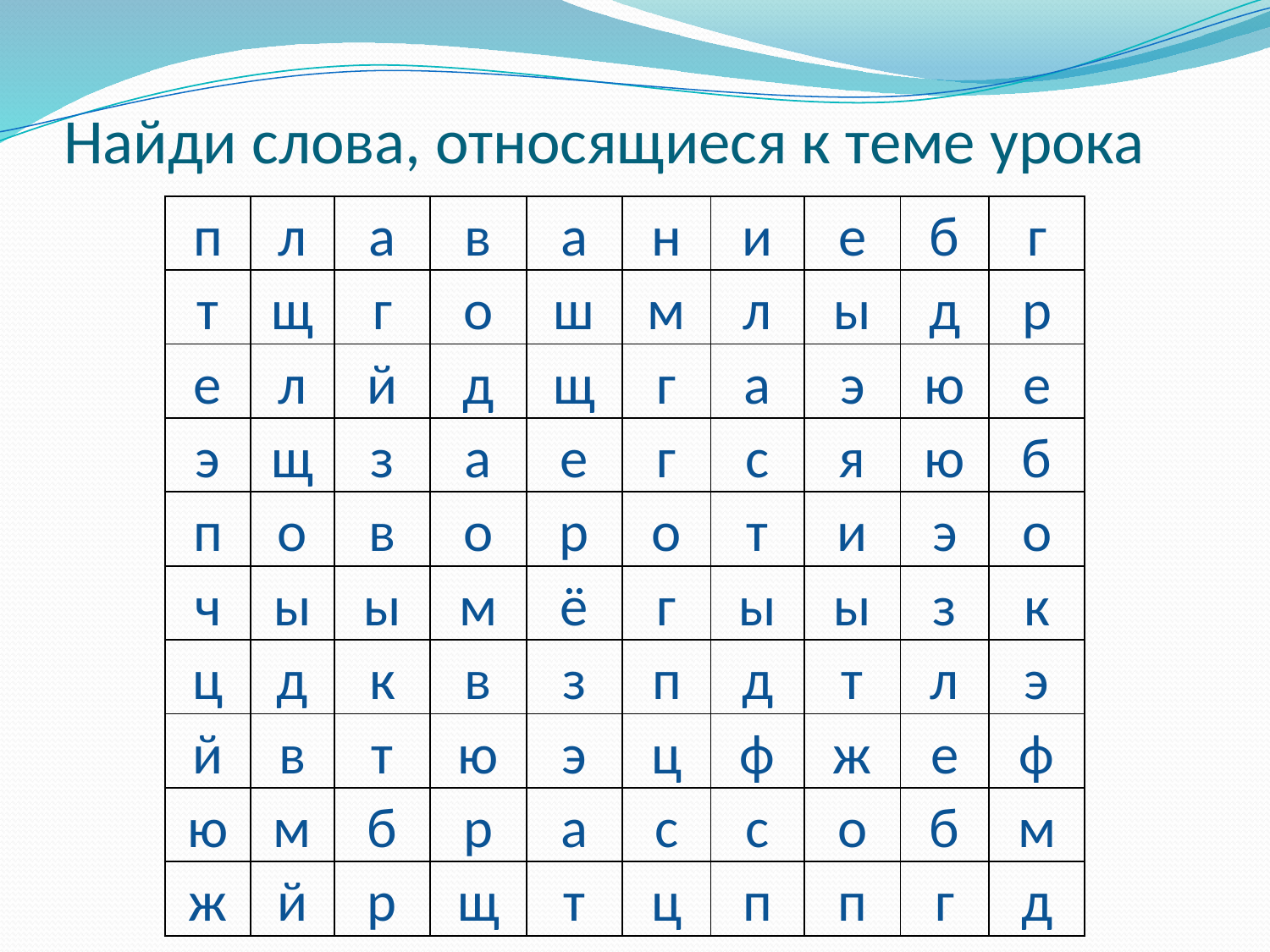

# Найди слова, относящиеся к теме урока
| п | л | а | в | а | н | и | е | б | г |
| --- | --- | --- | --- | --- | --- | --- | --- | --- | --- |
| т | щ | г | о | ш | м | л | ы | д | р |
| е | л | й | д | щ | г | а | э | ю | е |
| э | щ | з | а | е | г | с | я | ю | б |
| п | о | в | о | р | о | т | и | э | о |
| ч | ы | ы | м | ё | г | ы | ы | з | к |
| ц | д | к | в | з | п | д | т | л | э |
| й | в | т | ю | э | ц | ф | ж | е | ф |
| ю | м | б | р | а | с | с | о | б | м |
| ж | й | р | щ | т | ц | п | п | г | д |